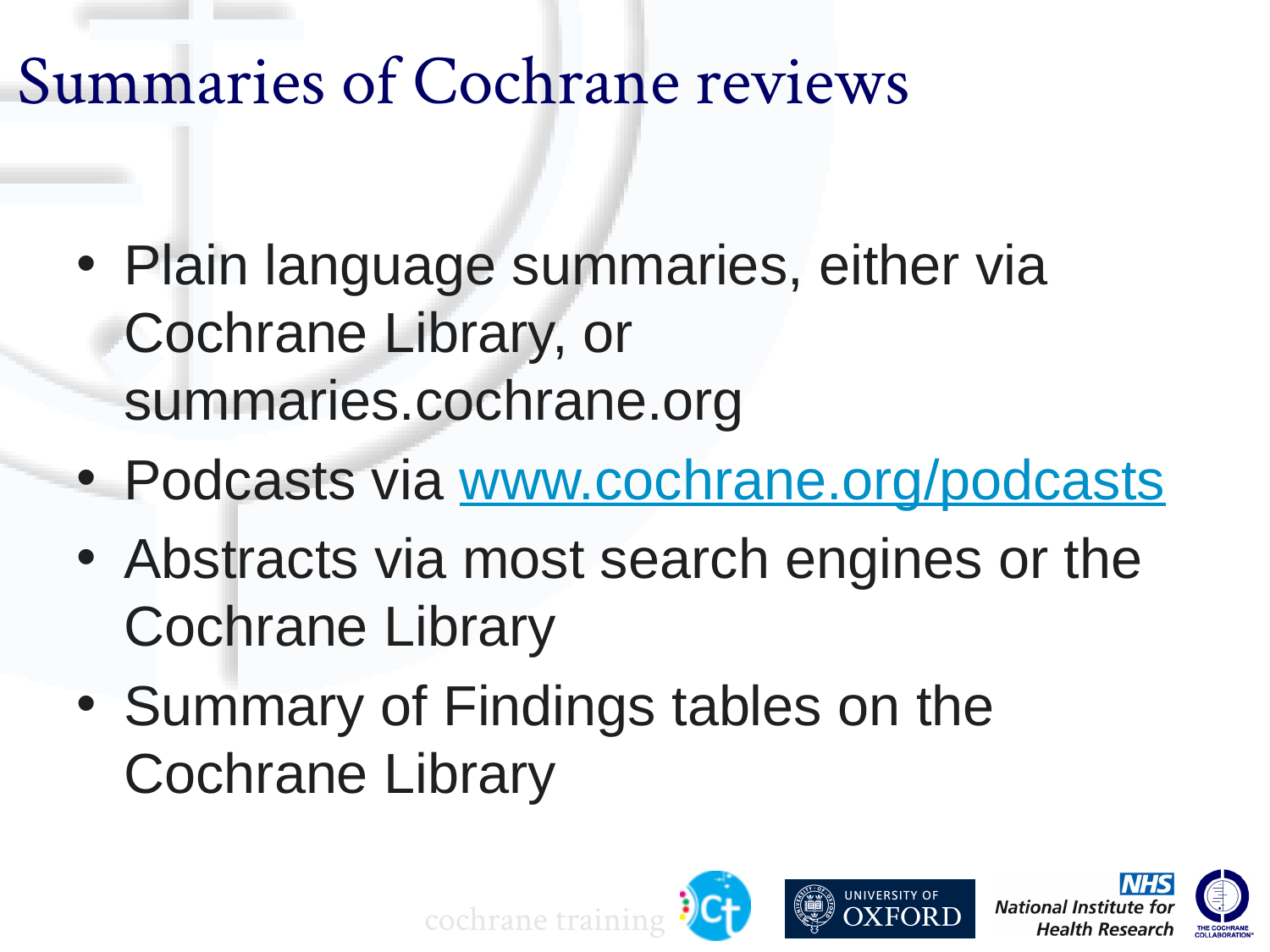

# Summaries of Cochrane reviews
Plain language summaries, either via Cochrane Library, or summaries.cochrane.org
Podcasts via www.cochrane.org/podcasts
Abstracts via most search engines or the Cochrane Library
Summary of Findings tables on the Cochrane Library